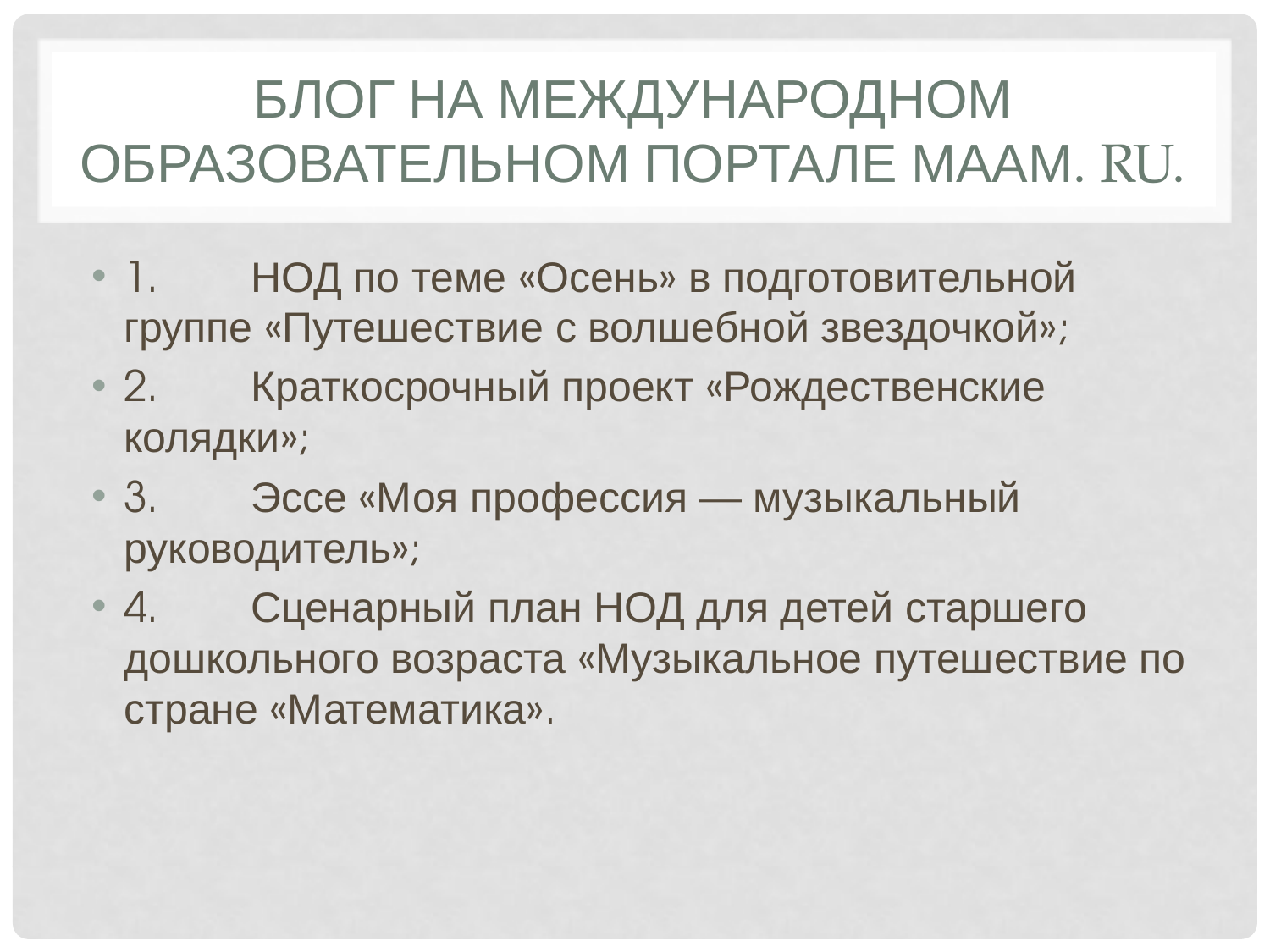

# Блог на Международном образовательном портале МААМ. RU.
1.	НОД по теме «Осень» в подготовительной группе «Путешествие с волшебной звездочкой»;
2.	Краткосрочный проект «Рождественские колядки»;
3.	Эссе «Моя профессия — музыкальный руководитель»;
4.	Сценарный план НОД для детей старшего дошкольного возраста «Музыкальное путешествие по стране «Математика».